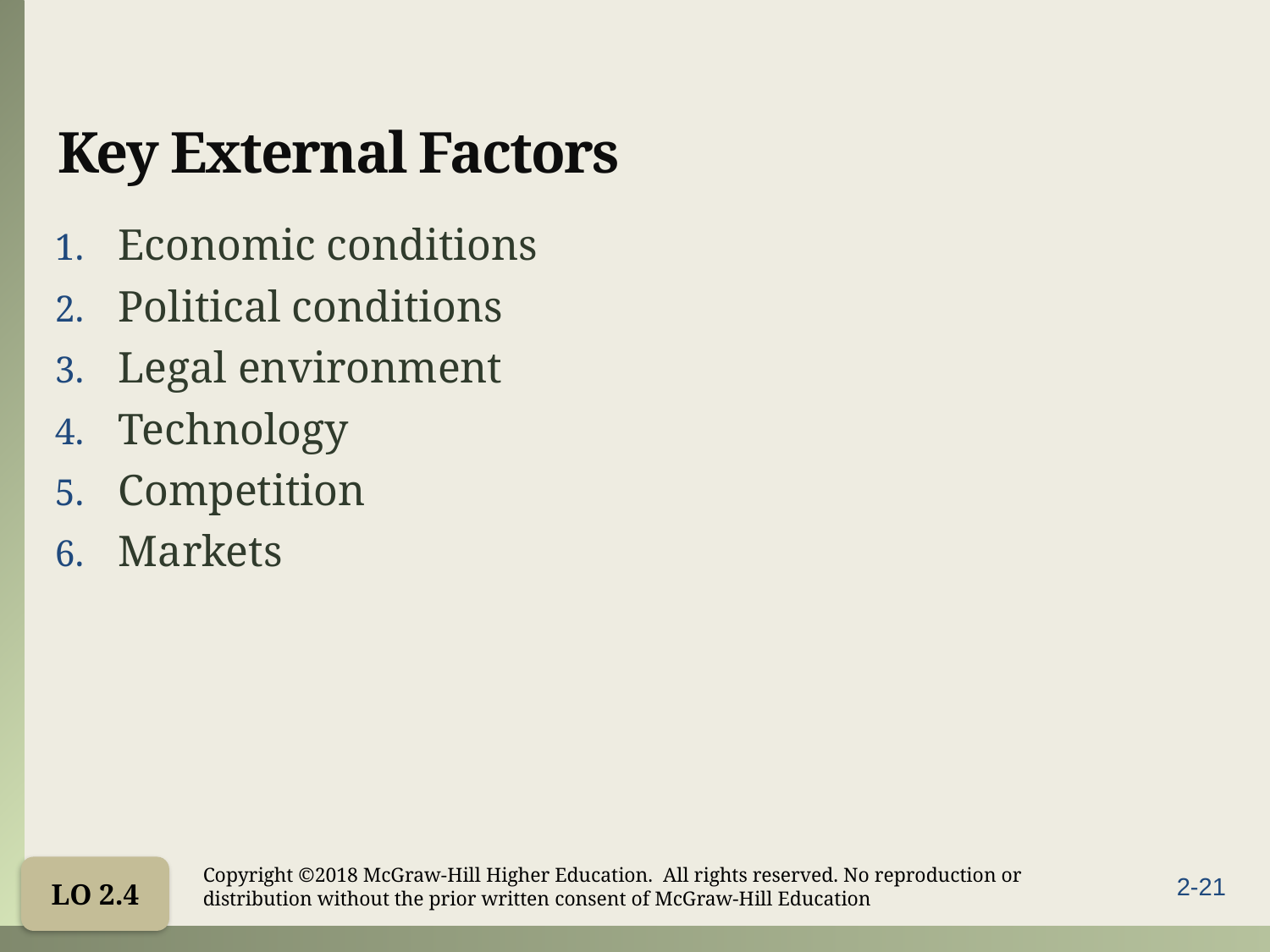

# Key External Factors
Economic conditions
Political conditions
Legal environment
Technology
Competition
Markets
LO 2.4
Copyright ©2018 McGraw-Hill Higher Education.  All rights reserved. No reproduction or distribution without the prior written consent of McGraw-Hill Education